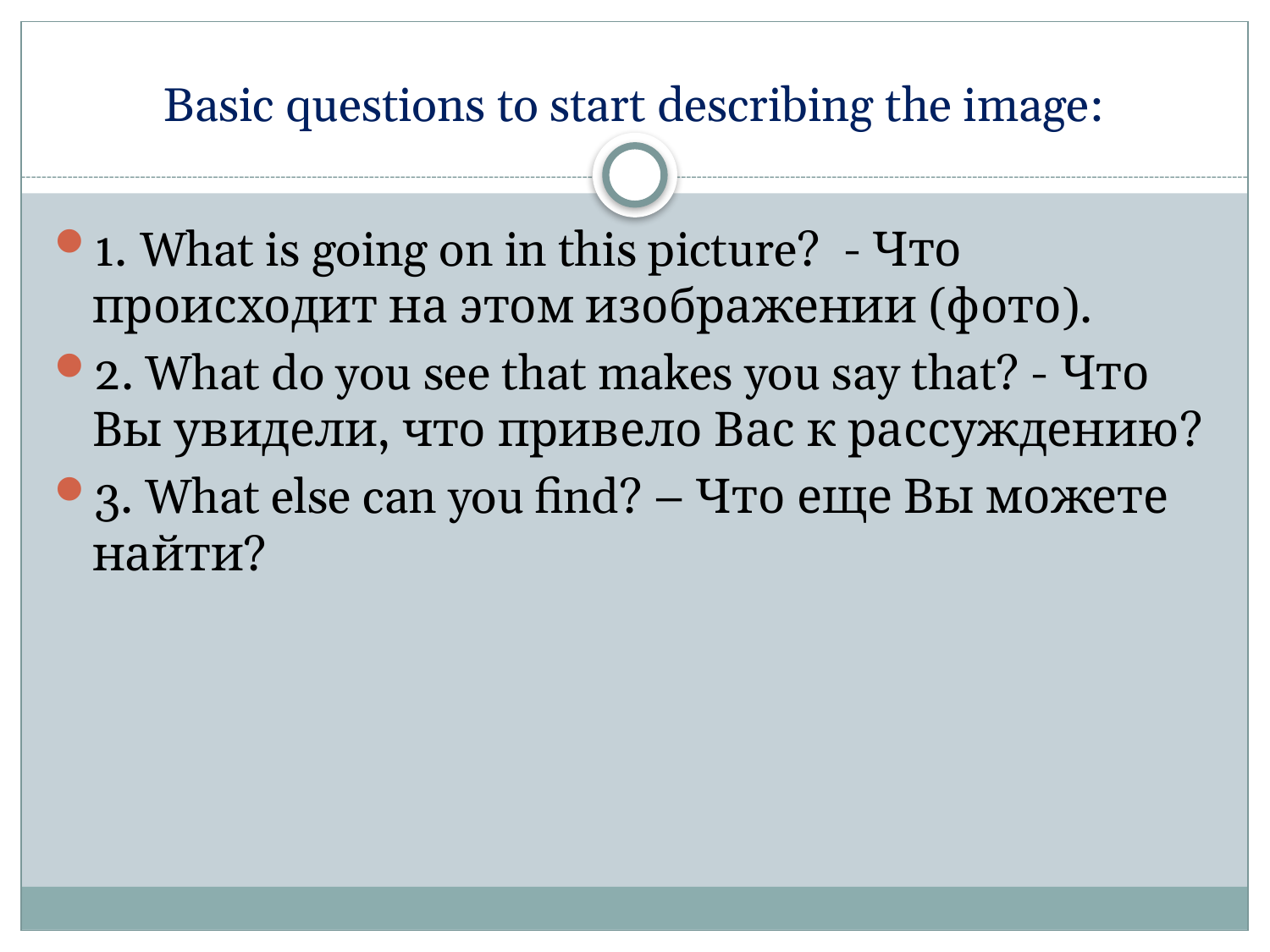

# Basic questions to start describing the image:
1. What is going on in this picture?  - Что происходит на этом изображении (фото).
2. What do you see that makes you say that? - Что Вы увидели, что привело Вас к рассуждению?
3. What else can you find? – Что еще Вы можете найти?